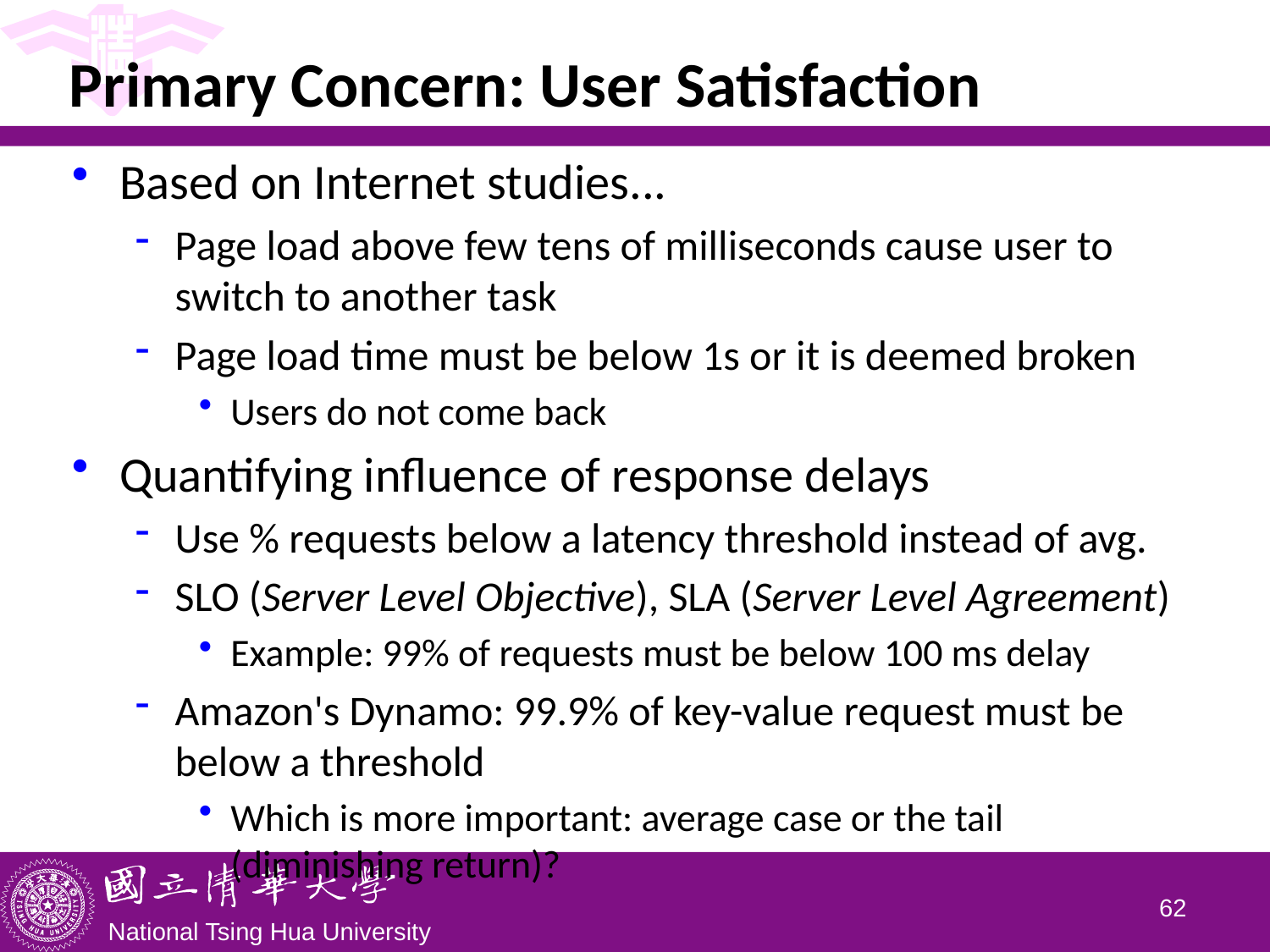

# Primary Concern: User Satisfaction
Based on Internet studies...
Page load above few tens of milliseconds cause user to switch to another task
Page load time must be below 1s or it is deemed broken
Users do not come back
Quantifying influence of response delays
Use % requests below a latency threshold instead of avg.
SLO (Server Level Objective), SLA (Server Level Agreement)
Example: 99% of requests must be below 100 ms delay
Amazon's Dynamo: 99.9% of key-value request must be below a threshold
Which is more important: average case or the tail (diminishing return)?
62